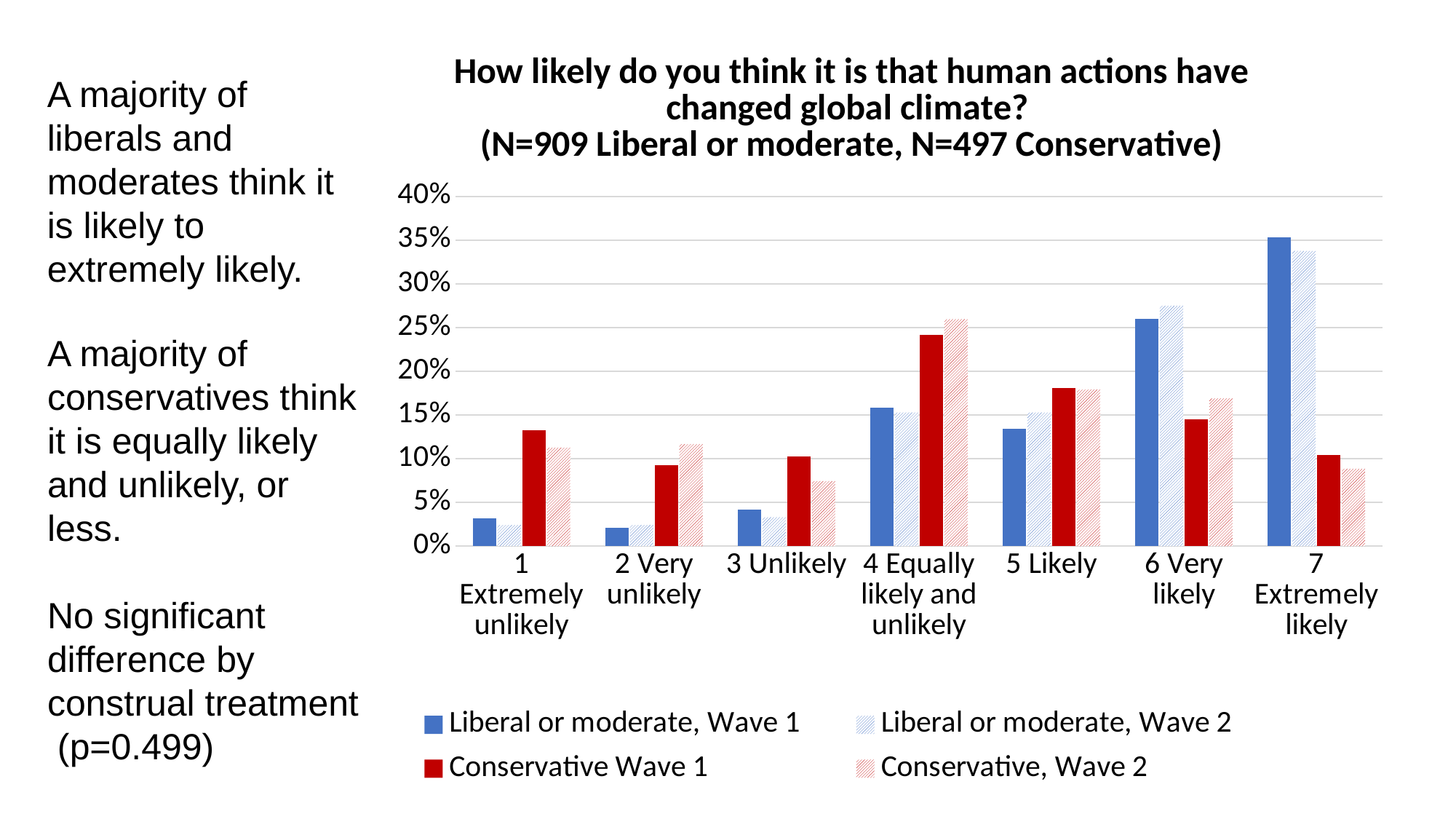

### Chart: How likely do you think it is that human actions have changed global climate?
(N=909 Liberal or moderate, N=497 Conservative)

| Category | Liberal or moderate, Wave 1 | Liberal or moderate, Wave 2 | Conservative Wave 1 | Conservative, Wave 2 |
|---|---|---|---|---|
| 1 Extremely unlikely | 0.0319031903190319 | 0.0242024202420242 | 0.13279678068410464 | 0.11267605633802817 |
| 2 Very unlikely | 0.020902090209020903 | 0.0242024202420242 | 0.0925553319919517 | 0.11670020120724346 |
| 3 Unlikely | 0.041804180418041806 | 0.033003300330033 | 0.10261569416498995 | 0.0744466800804829 |
| 4 Equally likely and unlikely | 0.15841584158415842 | 0.15291529152915292 | 0.2414486921529175 | 0.2595573440643863 |
| 5 Likely | 0.1342134213421342 | 0.15291529152915292 | 0.18108651911468812 | 0.1790744466800805 |
| 6 Very likely | 0.25962596259625964 | 0.27502750275027504 | 0.1448692152917505 | 0.16901408450704225 |
| 7 Extremely likely | 0.35313531353135313 | 0.33773377337733773 | 0.10462776659959759 | 0.08853118712273642 |
A majority of liberals and moderates think it is likely to extremely likely.
# A majority of conservatives think it is equally likely and unlikely, or less. No significant difference by construal treatment  (p=0.499)